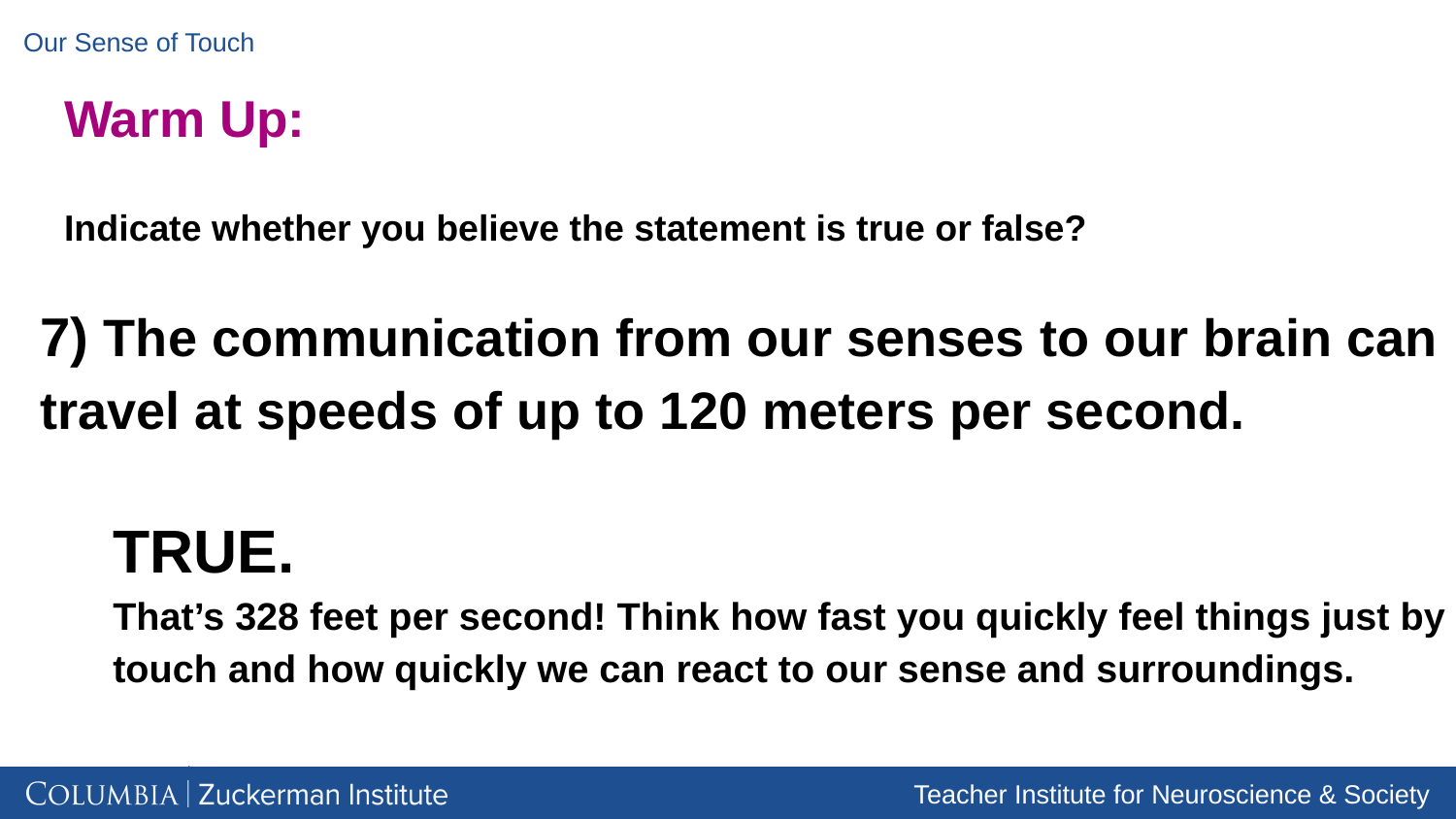

# Warm Up:
Indicate whether you believe the statement is true or false?

7) The communication from our senses to our brain can travel at speeds of up to 120 meters per second.

TRUE.
That’s 328 feet per second! Think how fast you quickly feel things just by touch and how quickly we can react to our sense and surroundings.